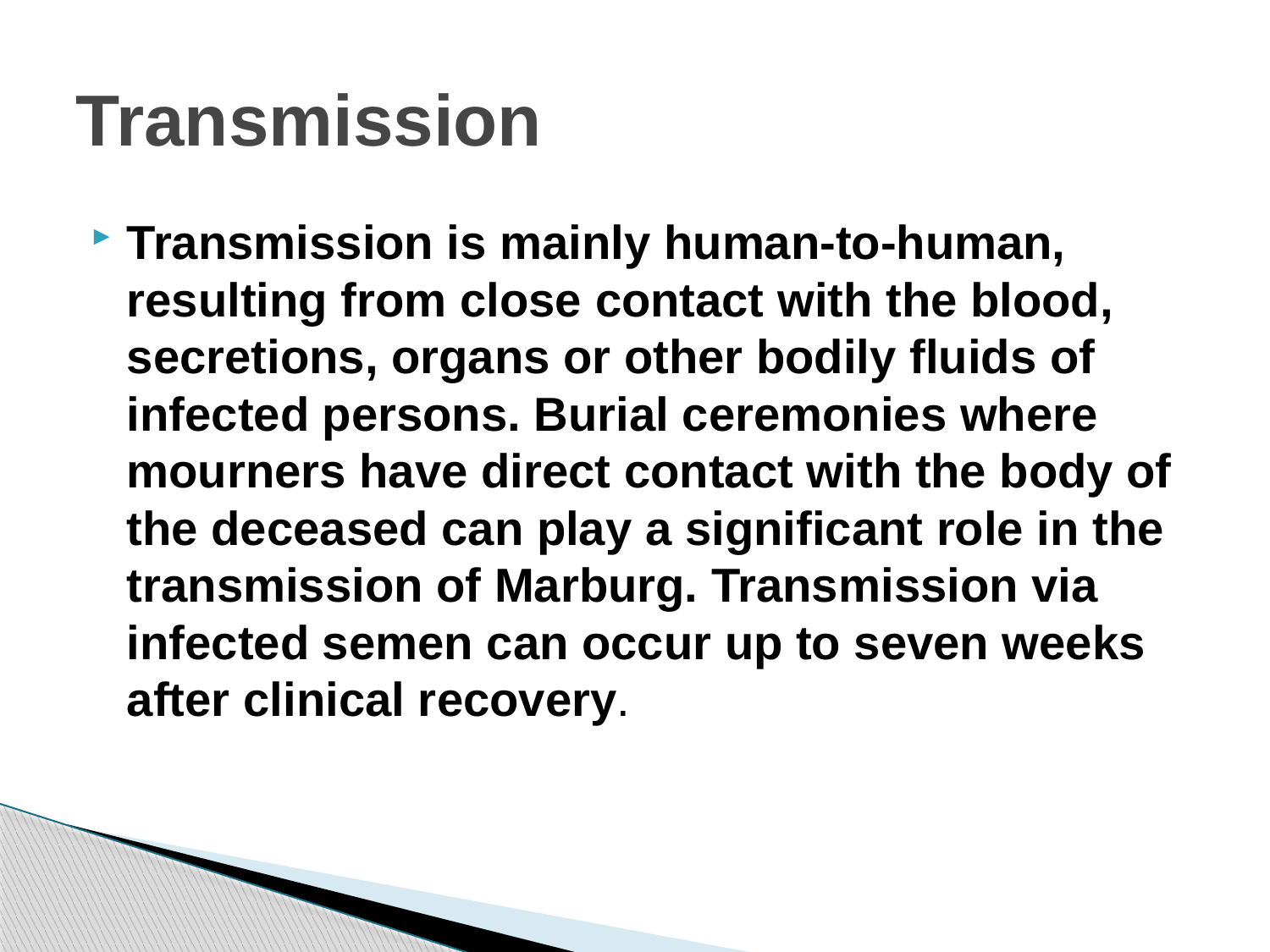

# Transmission
Transmission is mainly human-to-human, resulting from close contact with the blood, secretions, organs or other bodily fluids of infected persons. Burial ceremonies where mourners have direct contact with the body of the deceased can play a significant role in the transmission of Marburg. Transmission via infected semen can occur up to seven weeks after clinical recovery.